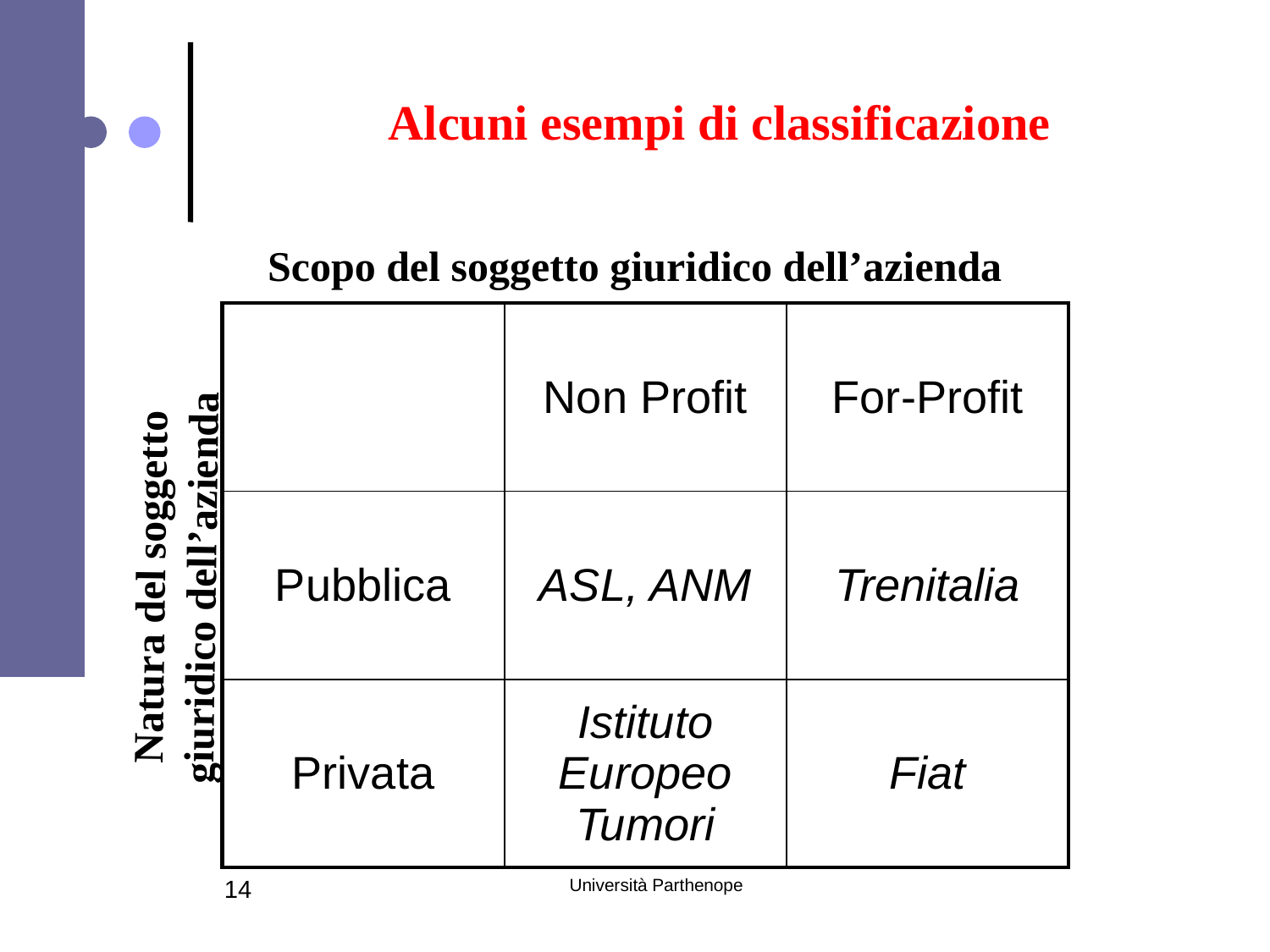

Alcuni esempi di classificazione
Scopo del soggetto giuridico dell’azienda

|  | Non Profit | For-Profit |
| --- | --- | --- |
| Pubblica | ASL, ANM | Trenitalia |
| Privata | Istituto Europeo Tumori | Fiat |
Natura del soggetto giuridico dell’azienda
14
Università Parthenope